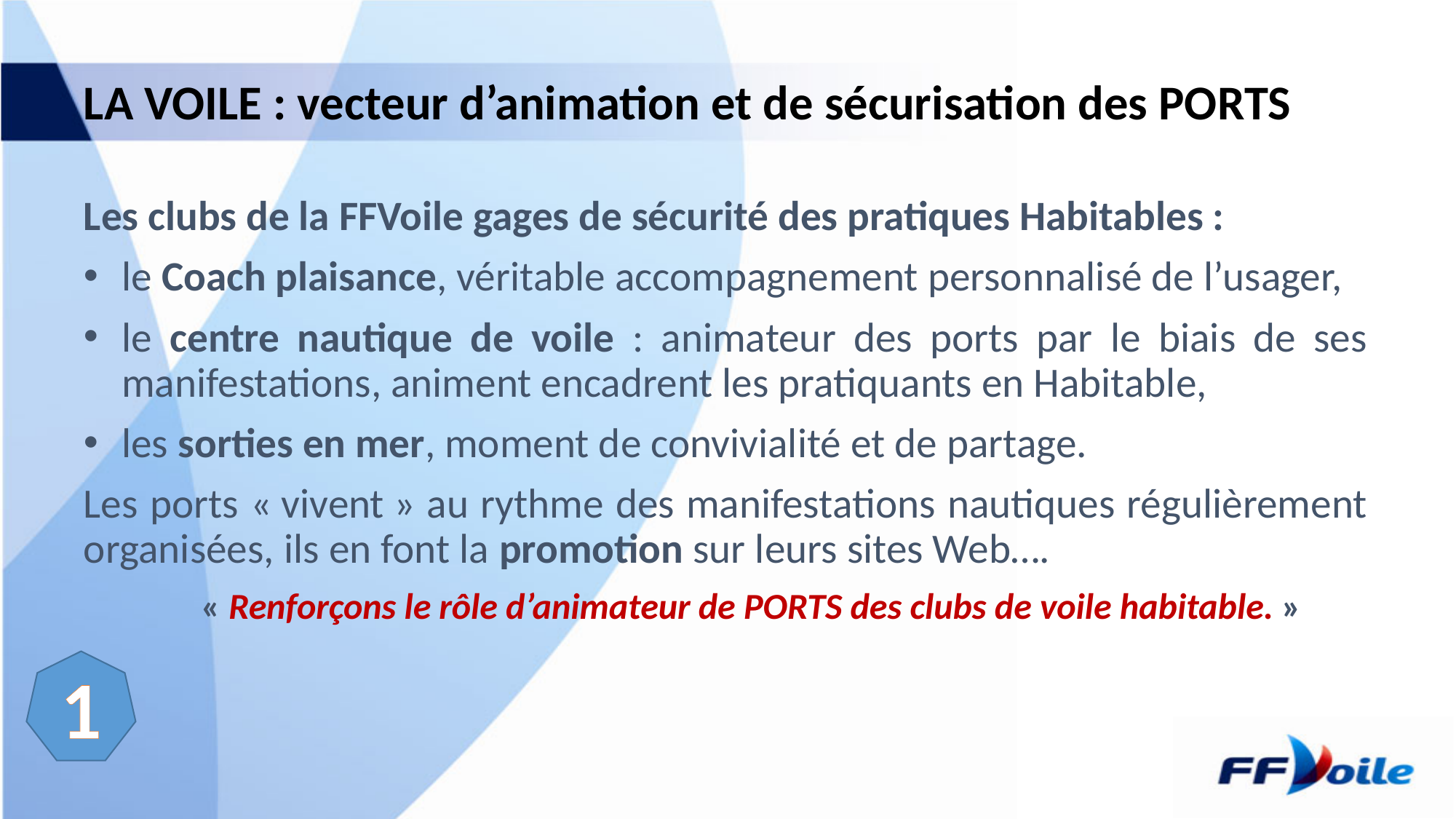

# LA VOILE : vecteur d’animation et de sécurisation des PORTS
Les clubs de la FFVoile gages de sécurité des pratiques Habitables :
le Coach plaisance, véritable accompagnement personnalisé de l’usager,
le centre nautique de voile : animateur des ports par le biais de ses manifestations, animent encadrent les pratiquants en Habitable,
les sorties en mer, moment de convivialité et de partage.
Les ports « vivent » au rythme des manifestations nautiques régulièrement organisées, ils en font la promotion sur leurs sites Web….
« Renforçons le rôle d’animateur de PORTS des clubs de voile habitable. »

1